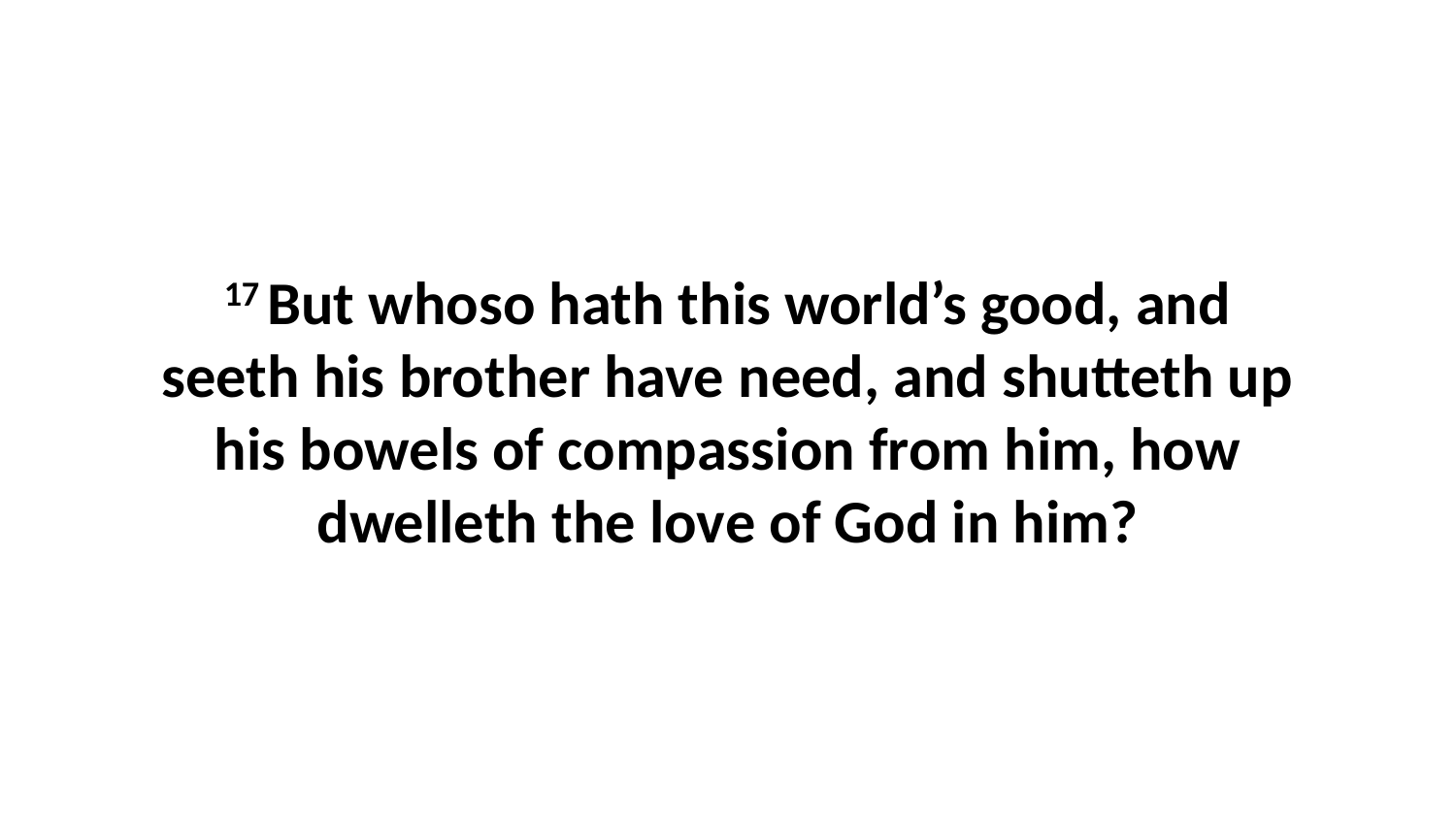

17 But whoso hath this world’s good, and seeth his brother have need, and shutteth up his bowels of compassion from him, how dwelleth the love of God in him?